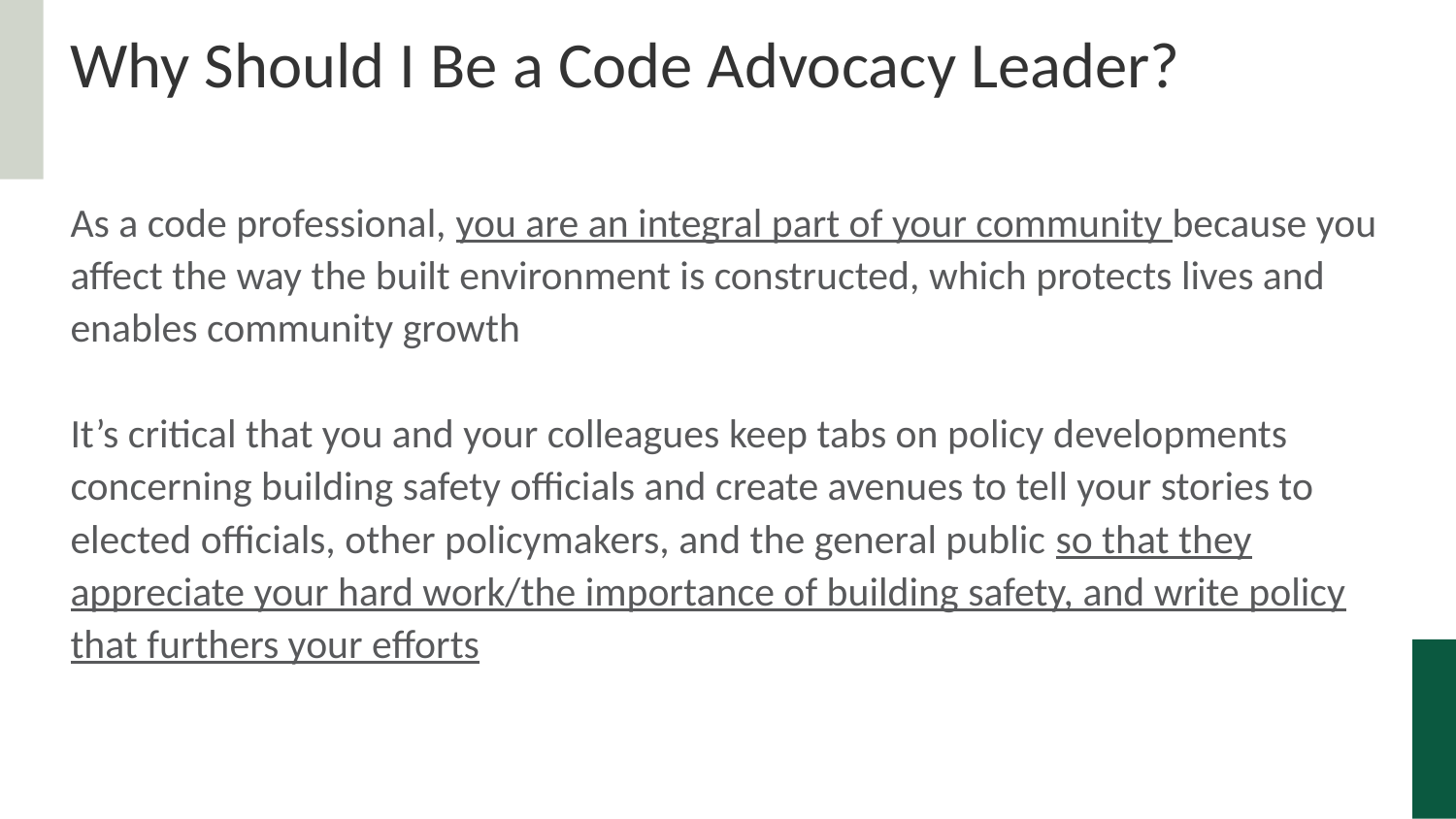

Why Should I Be a Code Advocacy Leader?
As a code professional, you are an integral part of your community because you affect the way the built environment is constructed, which protects lives and enables community growth

It’s critical that you and your colleagues keep tabs on policy developments concerning building safety officials and create avenues to tell your stories to elected officials, other policymakers, and the general public so that they appreciate your hard work/the importance of building safety, and write policy that furthers your efforts